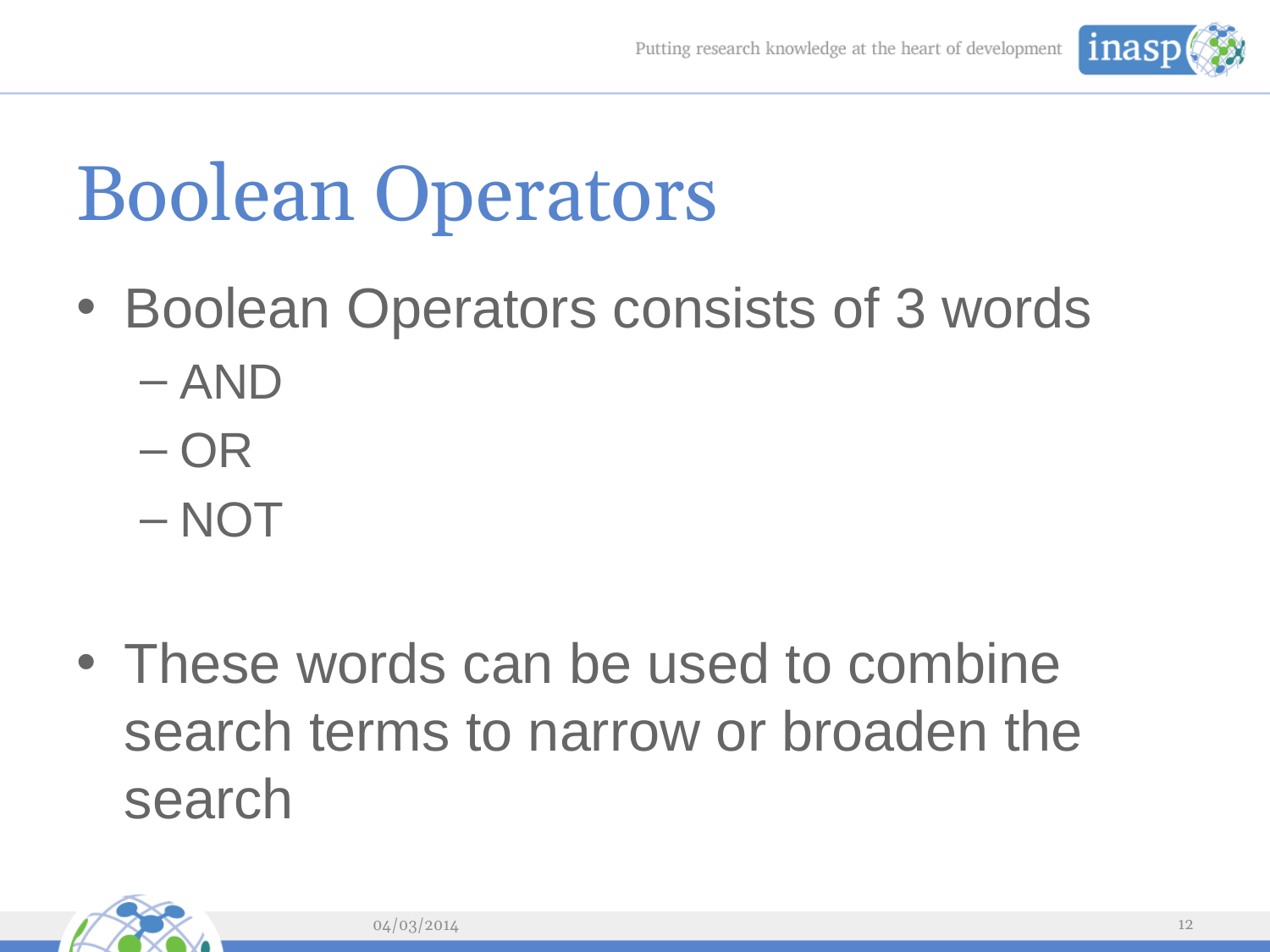

# Boolean Operators
Boolean Operators consists of 3 words
AND
OR
NOT

These words can be used to combine search terms to narrow or broaden the search
04/03/2014
12